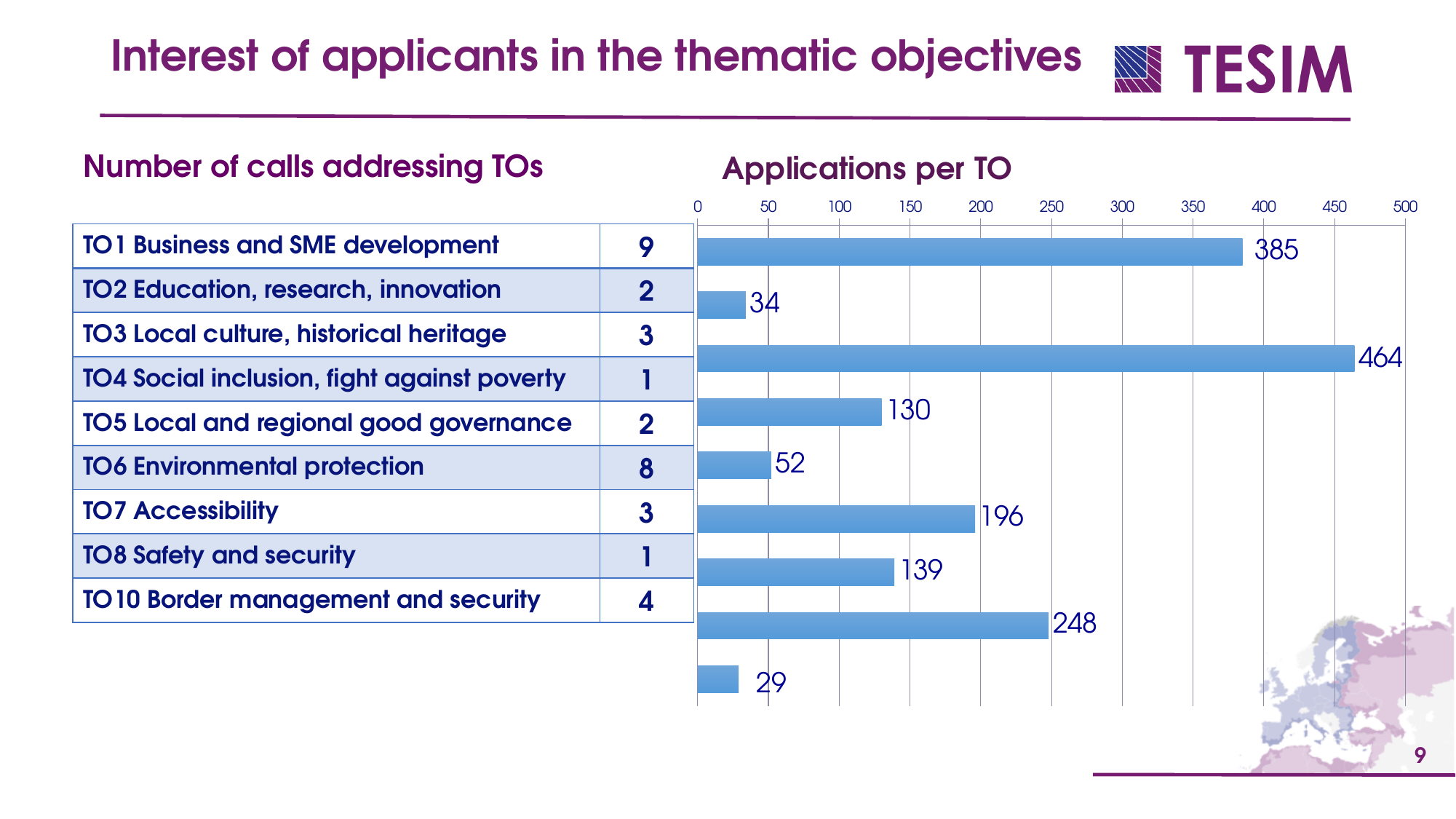

Interest of applicants in the thematic objectives
Number of calls addressing TOs

### Chart: Applications per TO

| Category |  |
|---|---|
| TO1 | 385.0 |
| TO2 | 34.0 |
| TO3 | 464.0 |
| TO4 | 130.0 |
| TO5 | 52.0 |
| TO6 | 196.0 |
| TO7 | 139.0 |
| TO8 | 248.0 |
| TO10 | 29.0 |
| TO1 Business and SME development | 9 |
| --- | --- |
| TO2 Education, research, innovation | 2 |
| TO3 Local culture, historical heritage | 3 |
| TO4 Social inclusion, fight against poverty | 1 |
| TO5 Local and regional good governance | 2 |
| TO6 Environmental protection | 8 |
| TO7 Accessibility | 3 |
| TO8 Safety and security | 1 |
| TO10 Border management and security | 4 |